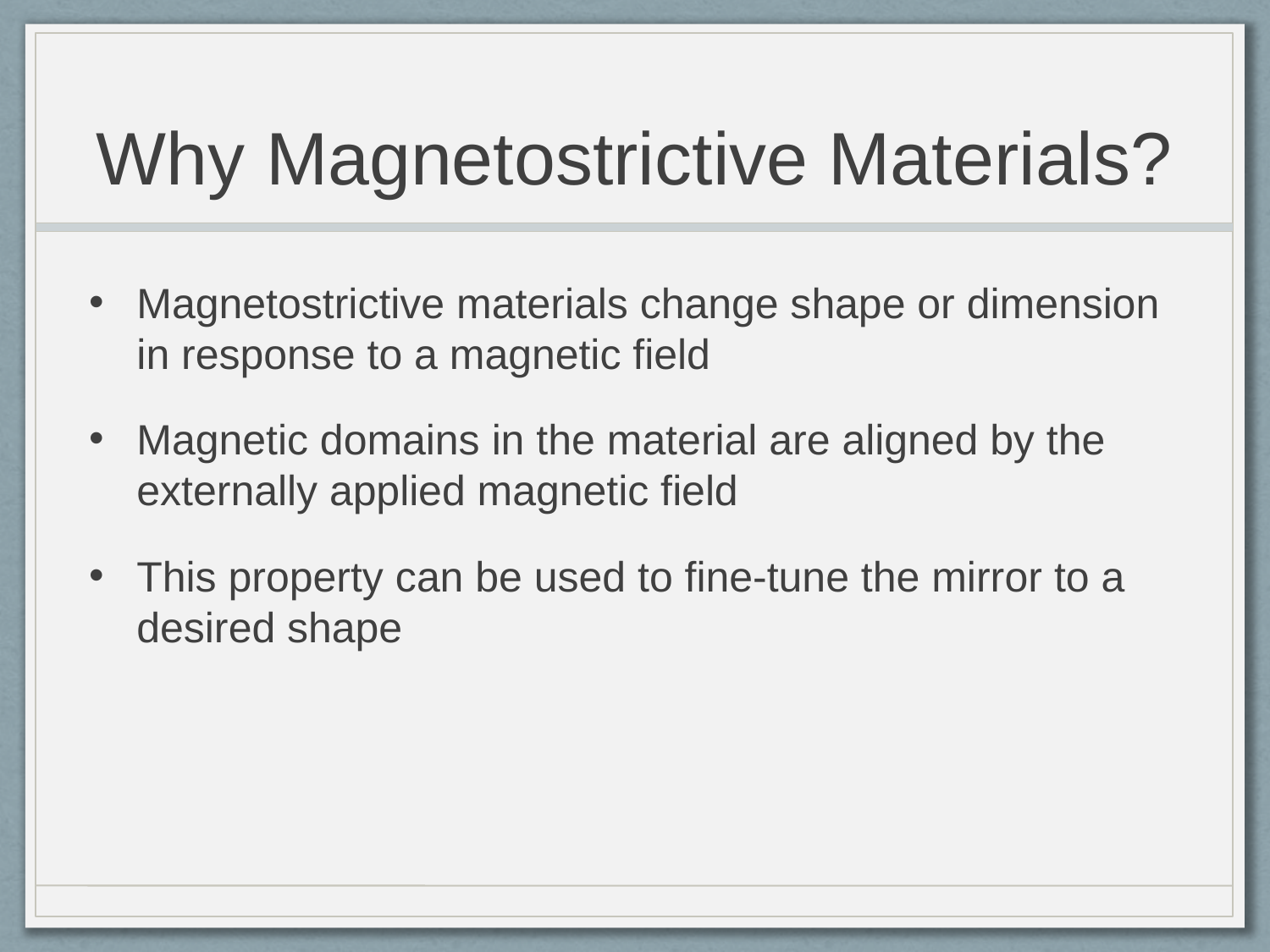

# Why Magnetostrictive Materials?
Magnetostrictive materials change shape or dimension in response to a magnetic field
Magnetic domains in the material are aligned by the externally applied magnetic field
This property can be used to fine-tune the mirror to a desired shape